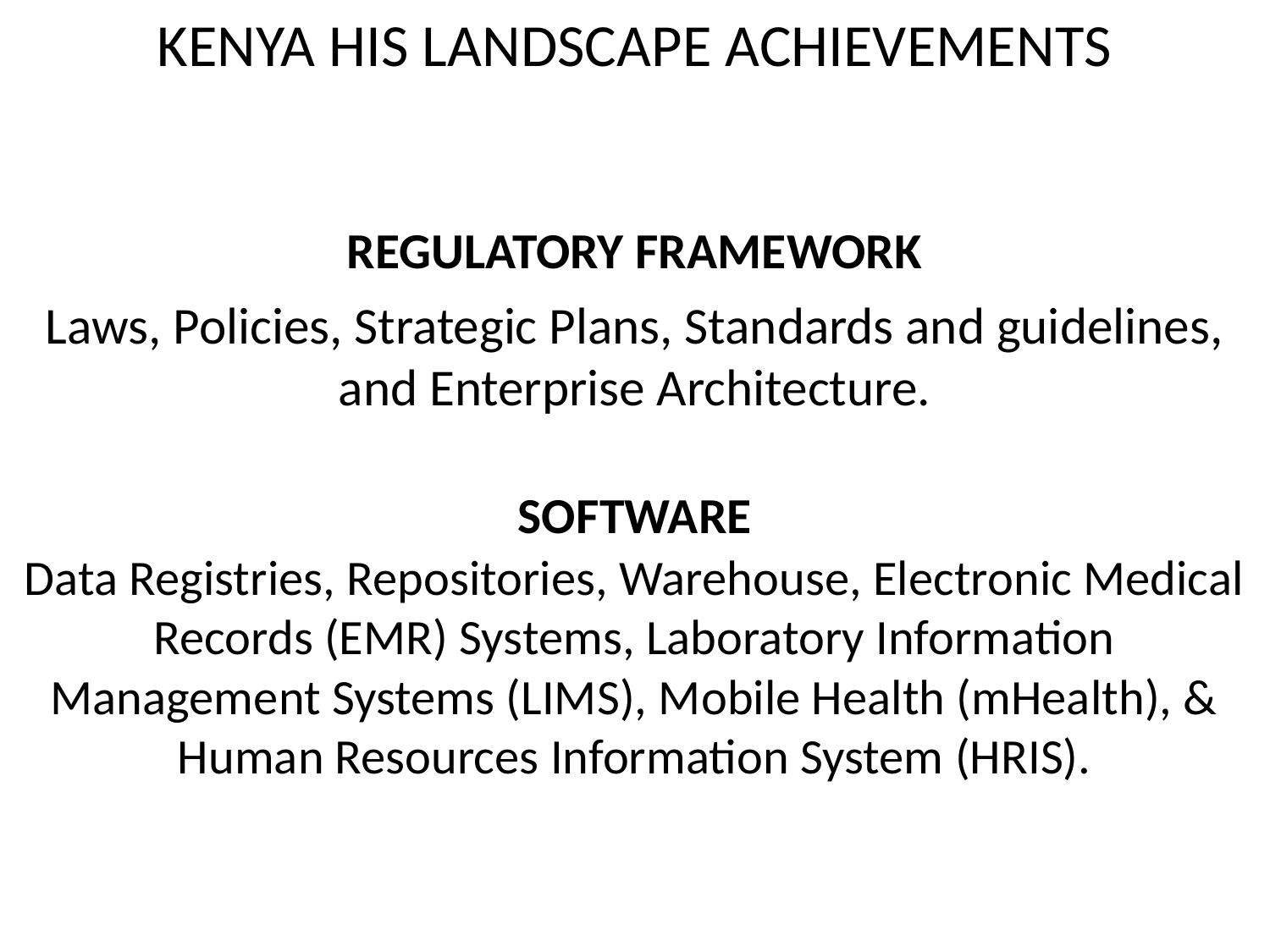

# KENYA HIS LANDSCAPE ACHIEVEMENTS
REGULATORY FRAMEWORK
Laws, Policies, Strategic Plans, Standards and guidelines, and Enterprise Architecture.
SOFTWARE
Data Registries, Repositories, Warehouse, Electronic Medical Records (EMR) Systems, Laboratory Information Management Systems (LIMS), Mobile Health (mHealth), & Human Resources Information System (HRIS).